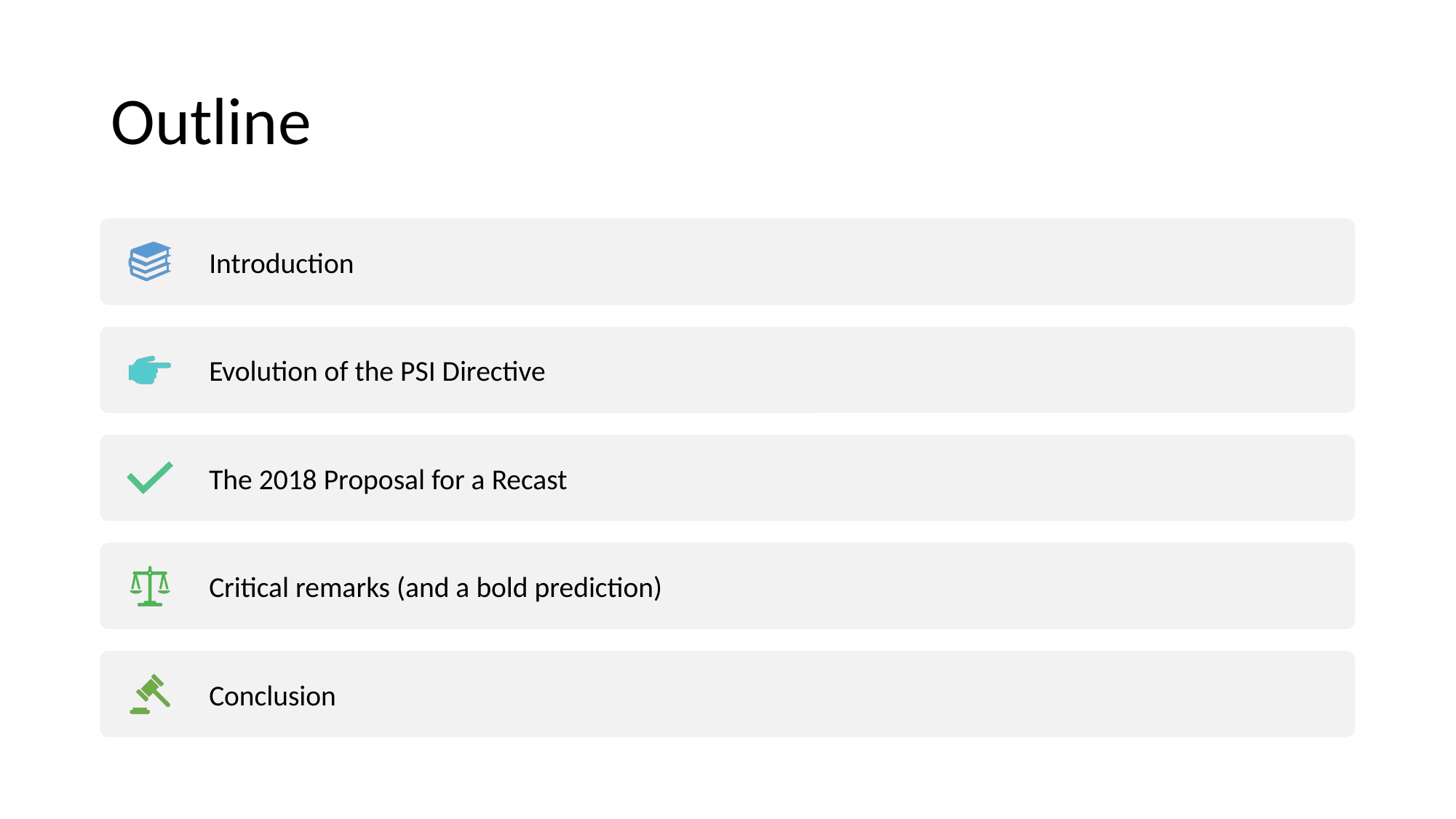

# Outline
Introduction
Evolution of the PSI Directive
The 2018 Proposal for a Recast
Critical remarks (and a bold prediction)
Conclusion